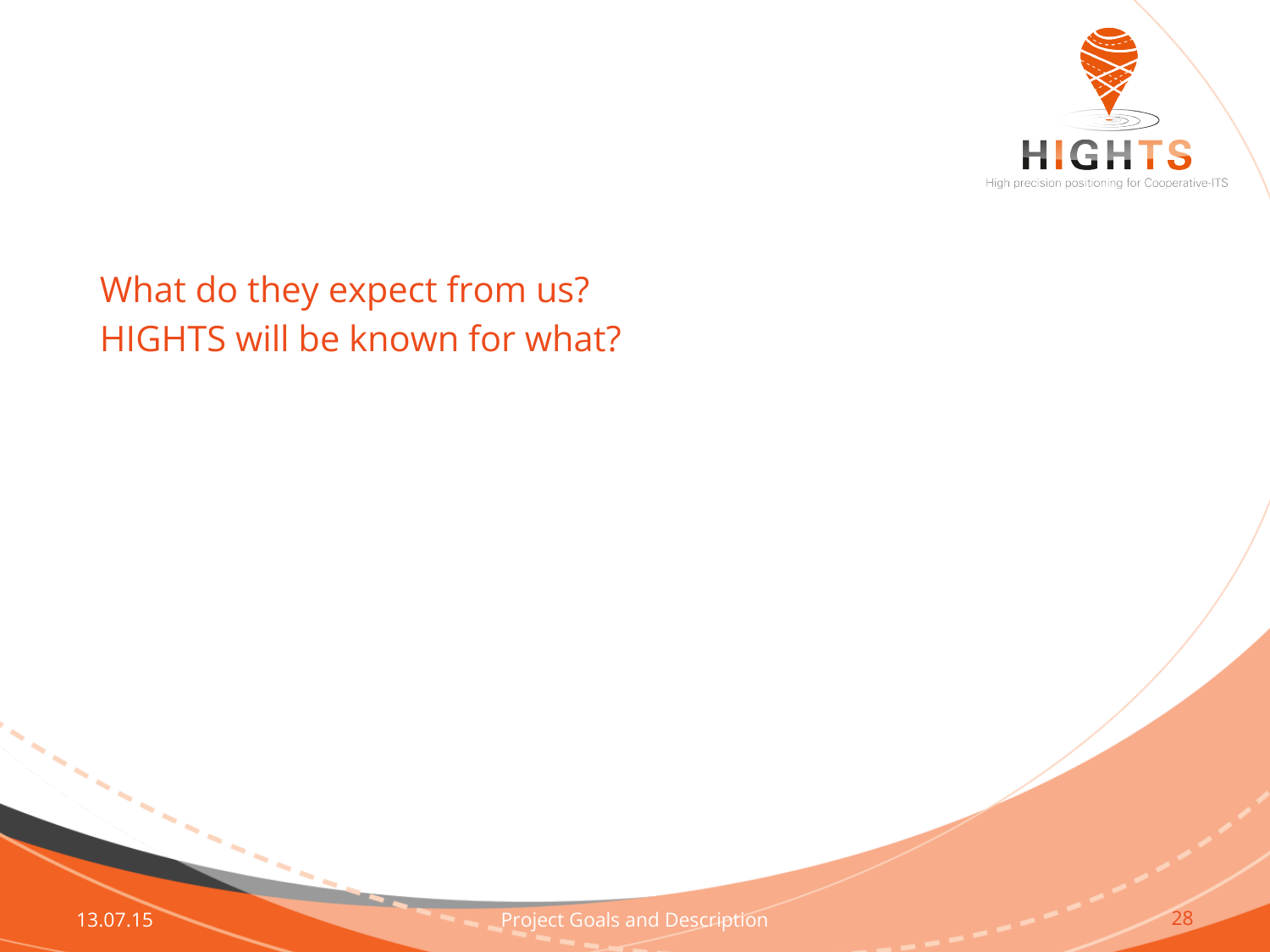

What do they expect from us?
HIGHTS will be known for what?

13.07.15
Project Goals and Description
28